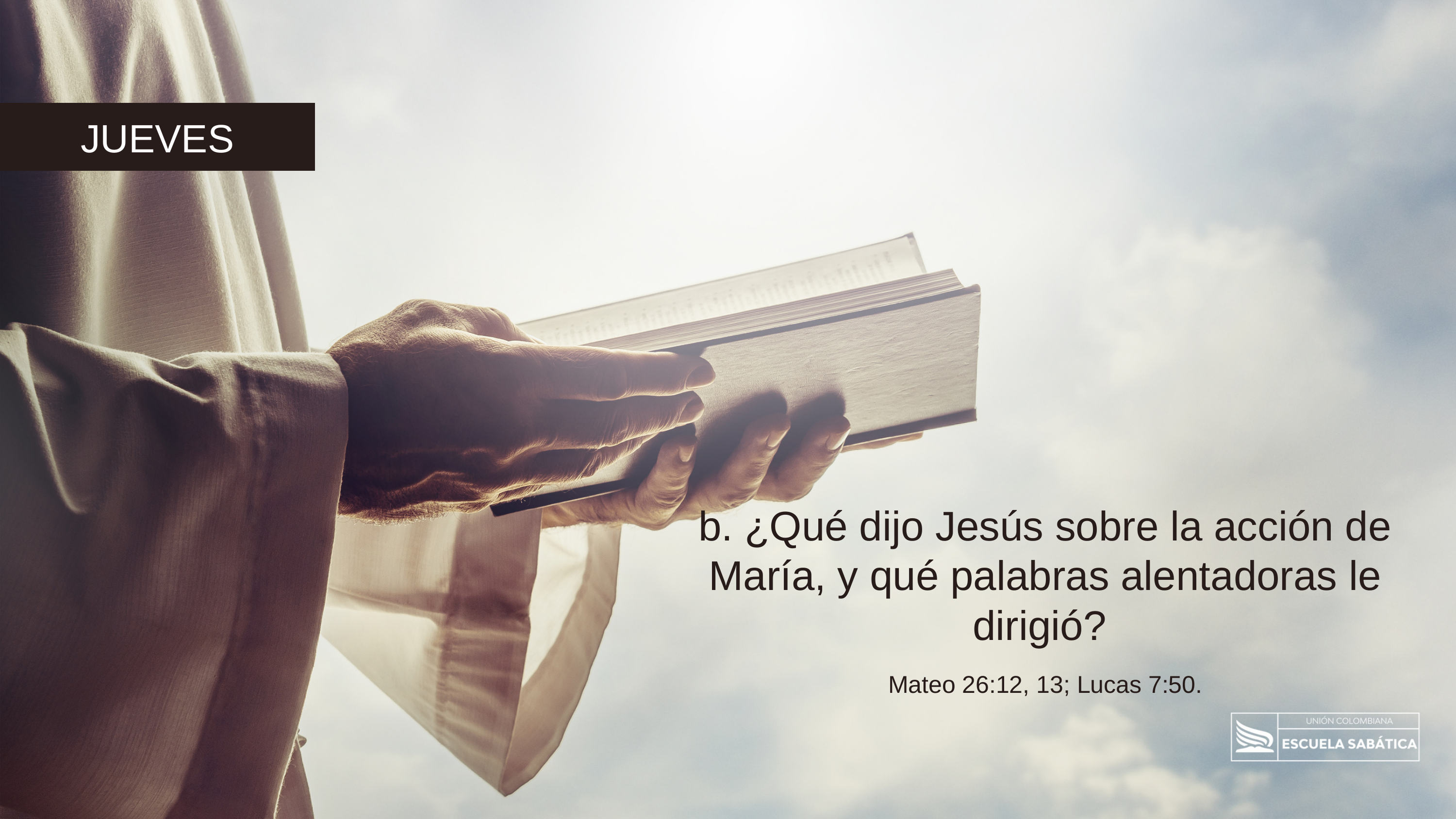

JUEVES
b. ¿Qué dijo Jesús sobre la acción de María, y qué palabras alentadoras le dirigió?
Mateo 26:12, 13; Lucas 7:50.